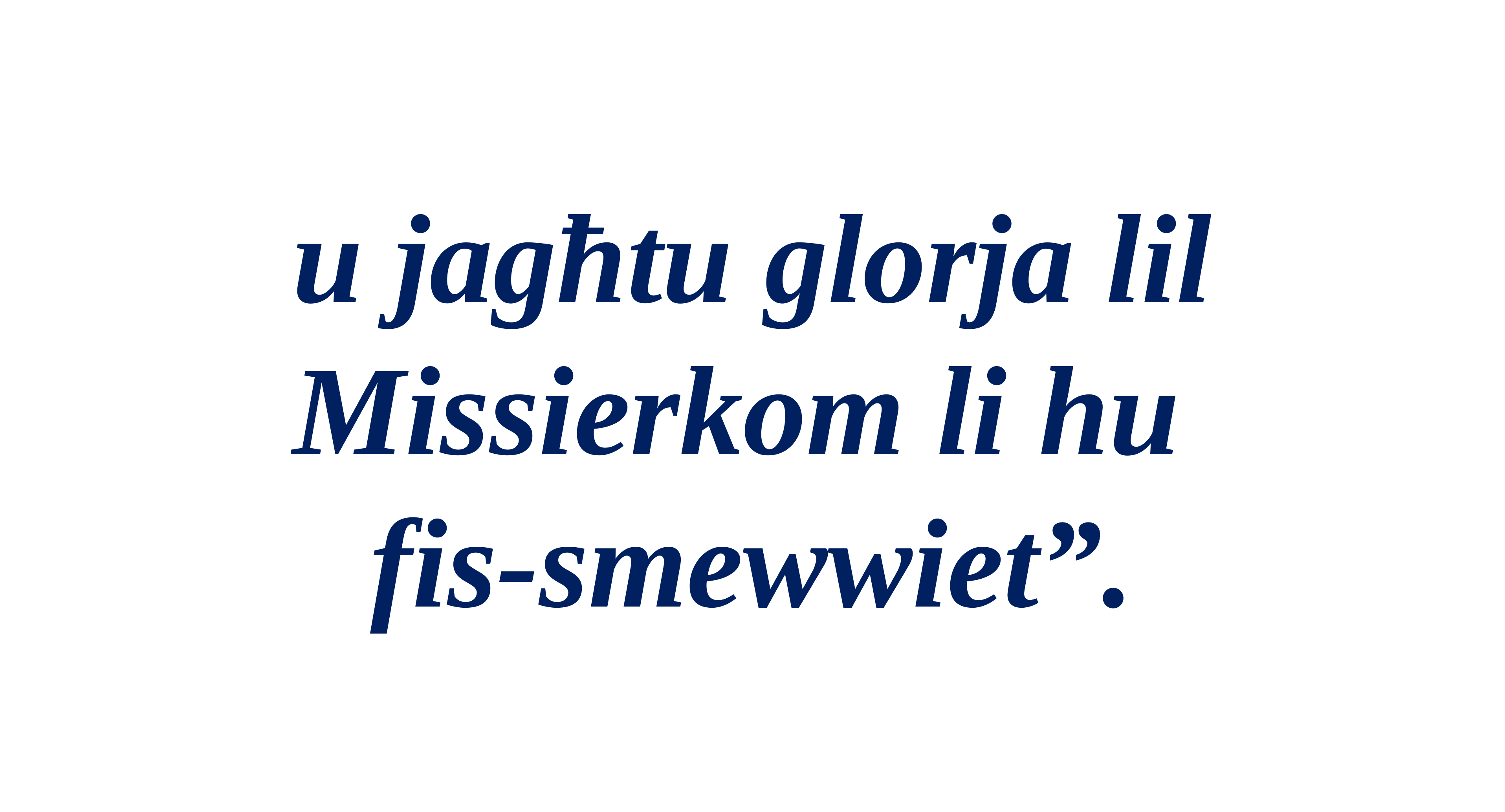

u jagħtu glorja lil Missierkom li hu
fis-smewwiet”.